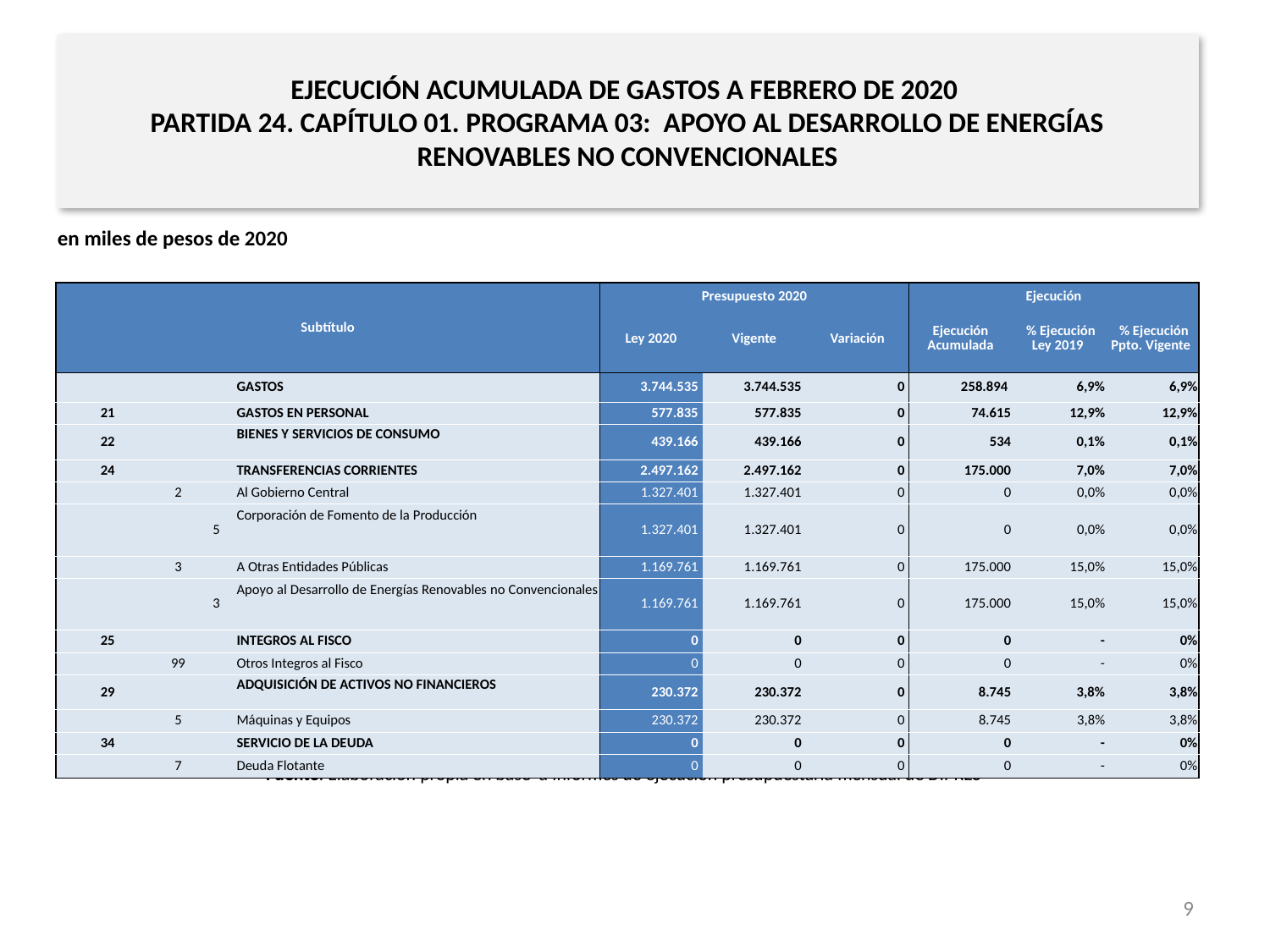

# EJECUCIÓN ACUMULADA DE GASTOS A FEBRERO DE 2020 PARTIDA 24. CAPÍTULO 01. PROGRAMA 03:  APOYO AL DESARROLLO DE ENERGÍAS RENOVABLES NO CONVENCIONALES
en miles de pesos de 2020
| Subtítulo |  |  |  | Presupuesto 2020 |  |  | Ejecución |  |  |
| --- | --- | --- | --- | --- | --- | --- | --- | --- | --- |
|  |  |  |  | Ley 2020 | Vigente | Variación | Ejecución Acumulada | % Ejecución Ley 2019 | % Ejecución Ppto. Vigente |
|  |  |  | GASTOS | 3.744.535 | 3.744.535 | 0 | 258.894 | 6,9% | 6,9% |
| 21 |  |  | GASTOS EN PERSONAL | 577.835 | 577.835 | 0 | 74.615 | 12,9% | 12,9% |
| 22 |  |  | BIENES Y SERVICIOS DE CONSUMO | 439.166 | 439.166 | 0 | 534 | 0,1% | 0,1% |
| 24 |  |  | TRANSFERENCIAS CORRIENTES | 2.497.162 | 2.497.162 | 0 | 175.000 | 7,0% | 7,0% |
|  | 2 |  | Al Gobierno Central | 1.327.401 | 1.327.401 | 0 | 0 | 0,0% | 0,0% |
|  |  | 5 | Corporación de Fomento de la Producción | 1.327.401 | 1.327.401 | 0 | 0 | 0,0% | 0,0% |
|  | 3 |  | A Otras Entidades Públicas | 1.169.761 | 1.169.761 | 0 | 175.000 | 15,0% | 15,0% |
|  |  | 3 | Apoyo al Desarrollo de Energías Renovables no Convencionales | 1.169.761 | 1.169.761 | 0 | 175.000 | 15,0% | 15,0% |
| 25 |  |  | INTEGROS AL FISCO | 0 | 0 | 0 | 0 | - | 0% |
|  | 99 |  | Otros Integros al Fisco | 0 | 0 | 0 | 0 | - | 0% |
| 29 |  |  | ADQUISICIÓN DE ACTIVOS NO FINANCIEROS | 230.372 | 230.372 | 0 | 8.745 | 3,8% | 3,8% |
|  | 5 |  | Máquinas y Equipos | 230.372 | 230.372 | 0 | 8.745 | 3,8% | 3,8% |
| 34 |  |  | SERVICIO DE LA DEUDA | 0 | 0 | 0 | 0 | - | 0% |
|  | 7 |  | Deuda Flotante | 0 | 0 | 0 | 0 | - | 0% |
Fuente: Elaboración propia en base  a Informes de ejecución presupuestaria mensual de DIPRES
9